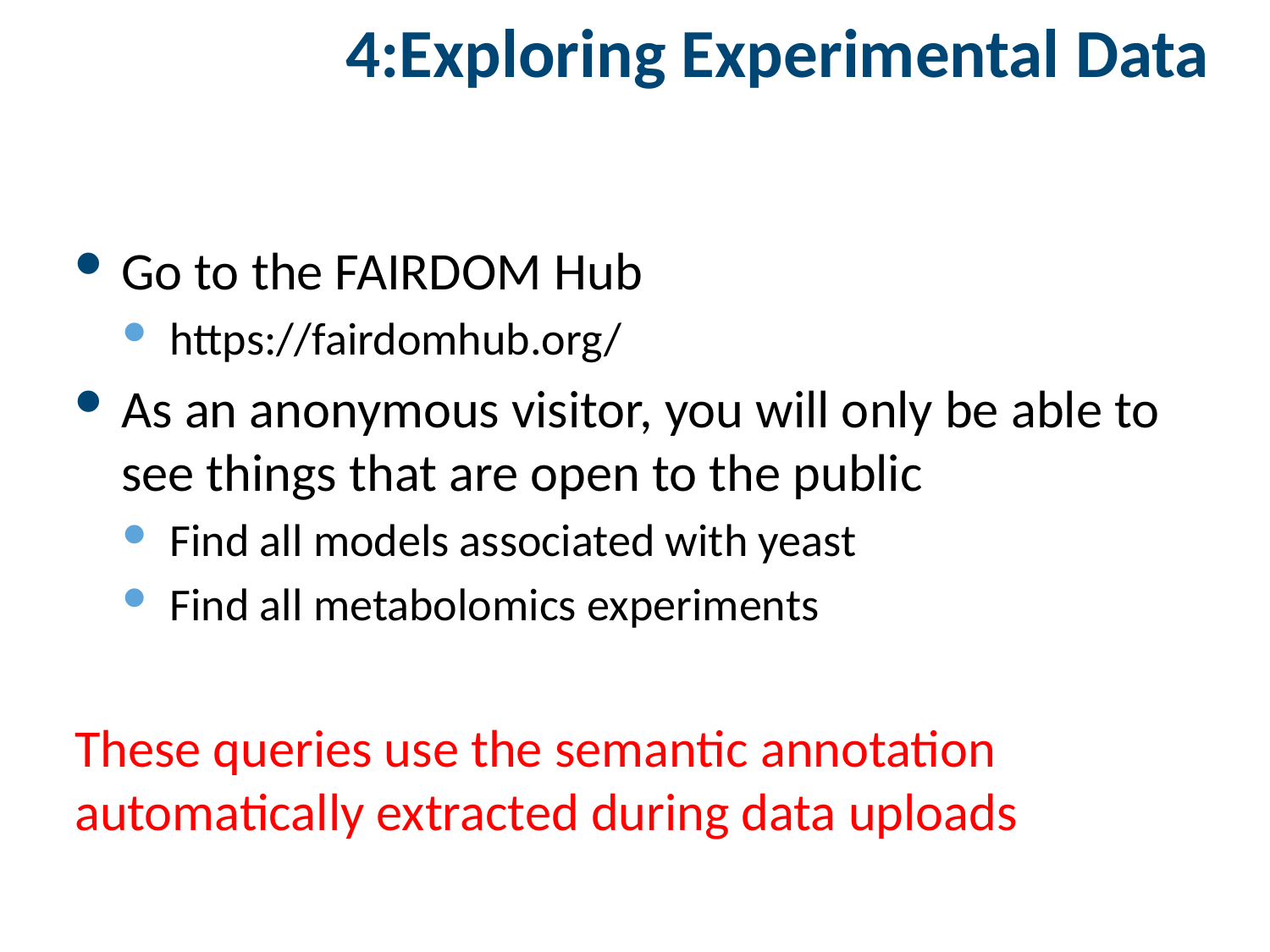

# 4:Exploring Experimental Data

Go to the FAIRDOM Hub
https://fairdomhub.org/
As an anonymous visitor, you will only be able to see things that are open to the public
Find all models associated with yeast
Find all metabolomics experiments

These queries use the semantic annotation automatically extracted during data uploads